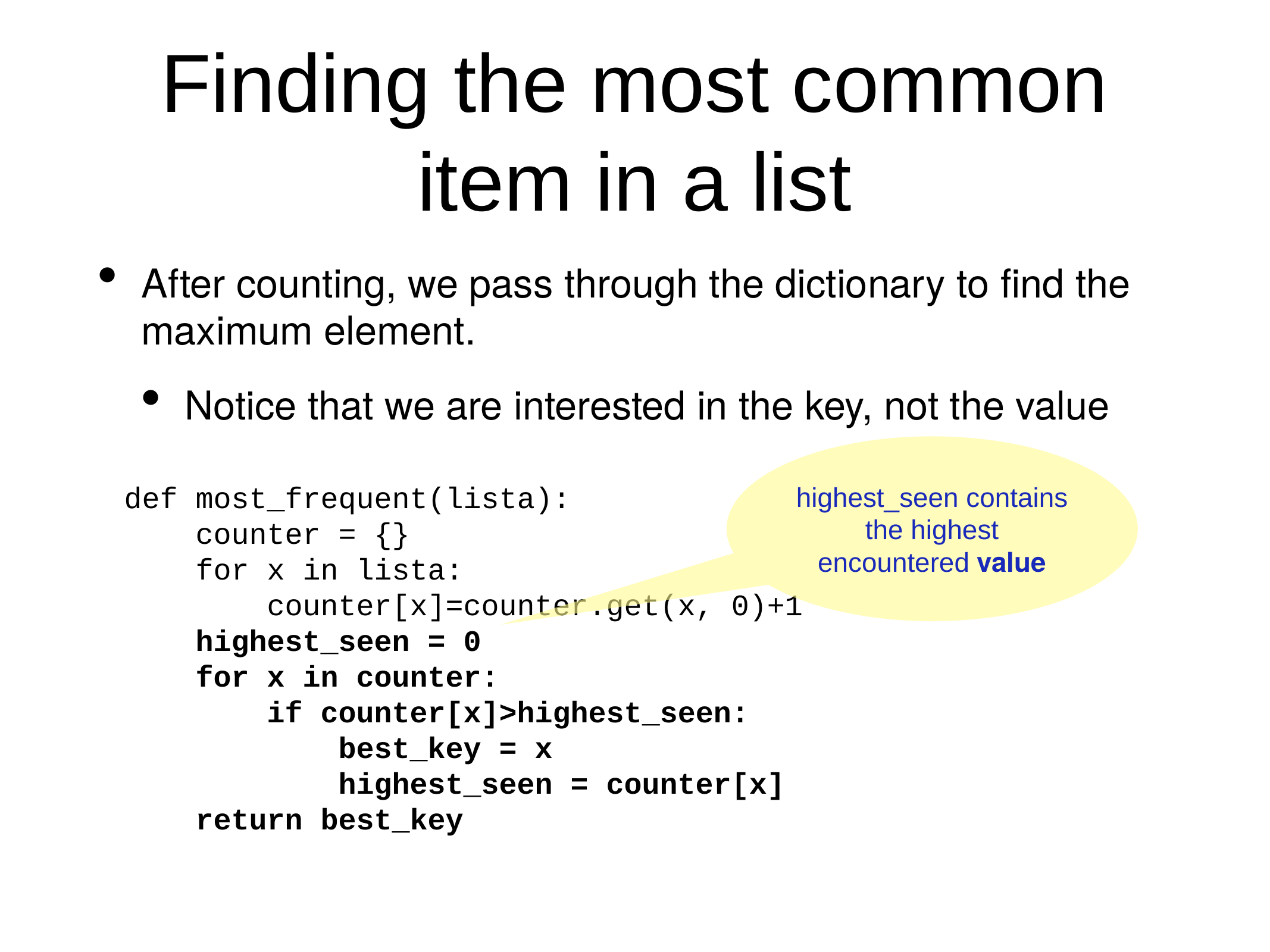

# Finding the most common item in a list
After counting, we pass through the dictionary to find the maximum element.
Notice that we are interested in the key, not the value
highest_seen contains the highest encountered value
def most_frequent(lista):
    counter = {}
    for x in lista:
        counter[x]=counter.get(x, 0)+1
    highest_seen = 0
    for x in counter:
        if counter[x]>highest_seen:
            best_key = x
            highest_seen = counter[x]
    return best_key